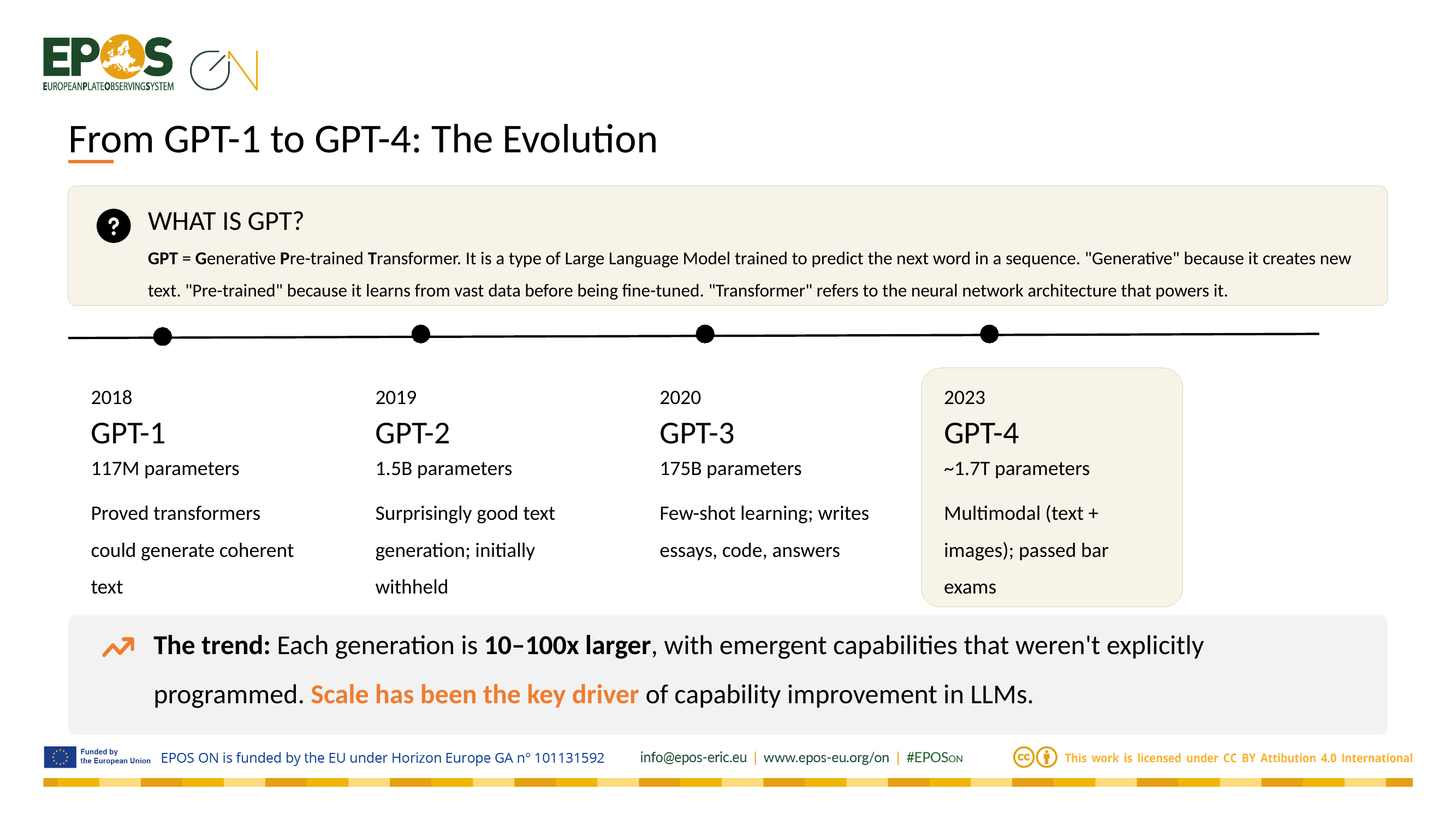

From GPT-1 to GPT-4: The Evolution

WHAT IS GPT?

GPT = Generative Pre-trained Transformer. It is a type of Large Language Model trained to predict the next word in a sequence. "Generative" because it creates new text. "Pre-trained" because it learns from vast data before being fine-tuned. "Transformer" refers to the neural network architecture that powers it.

2018
2019
2020
2023
GPT-1
GPT-2
GPT-3
GPT-4

117M parameters
1.5B parameters
175B parameters
~1.7T parameters
Proved transformers could generate coherent text
Surprisingly good text generation; initially withheld
Few-shot learning; writes essays, code, answers
Multimodal (text + images); passed bar exams
The trend: Each generation is 10–100x larger, with emergent capabilities that weren't explicitly programmed. Scale has been the key driver of capability improvement in LLMs.